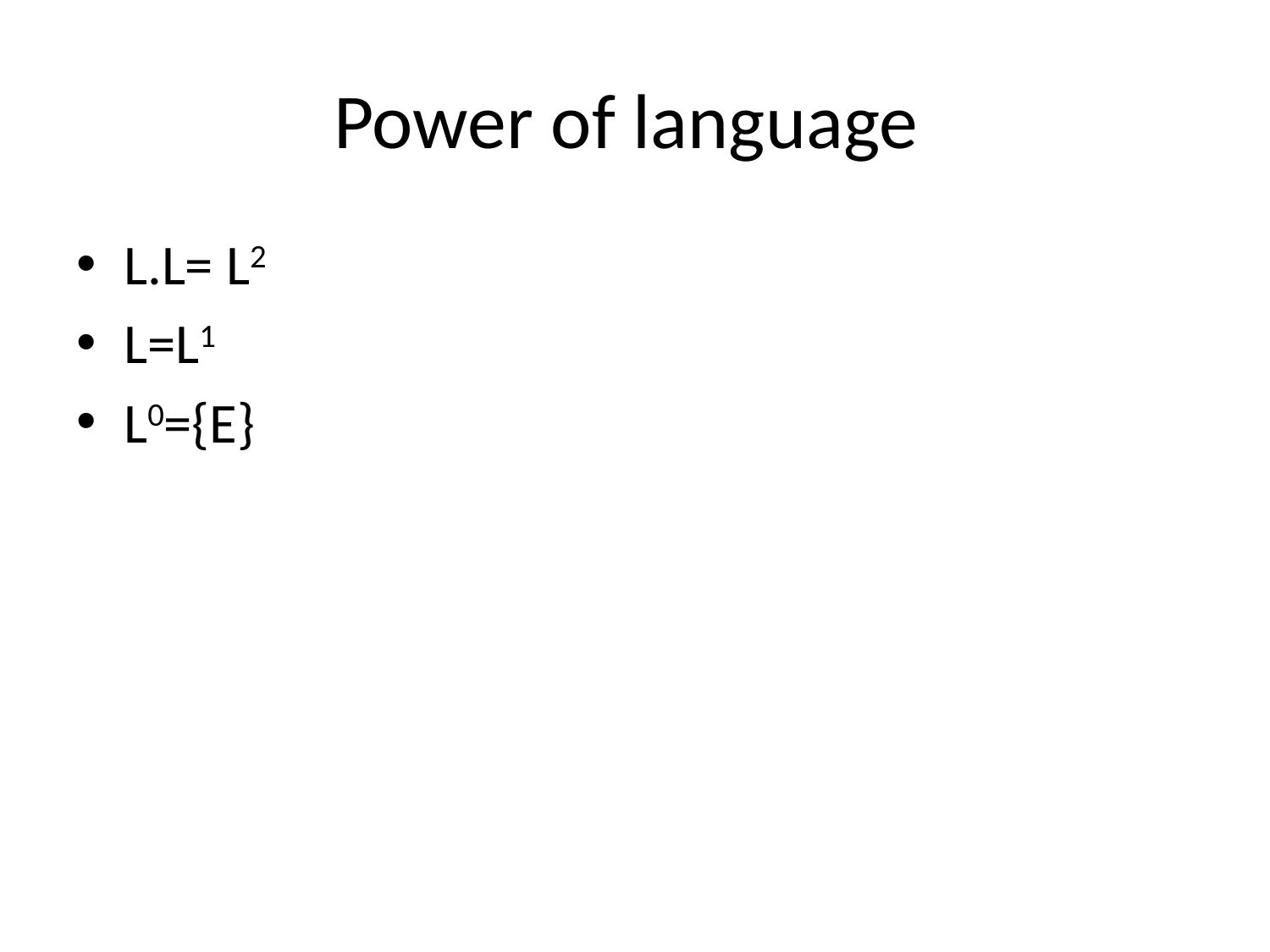

# Power of language
L.L= L2
L=L1
L0={E}